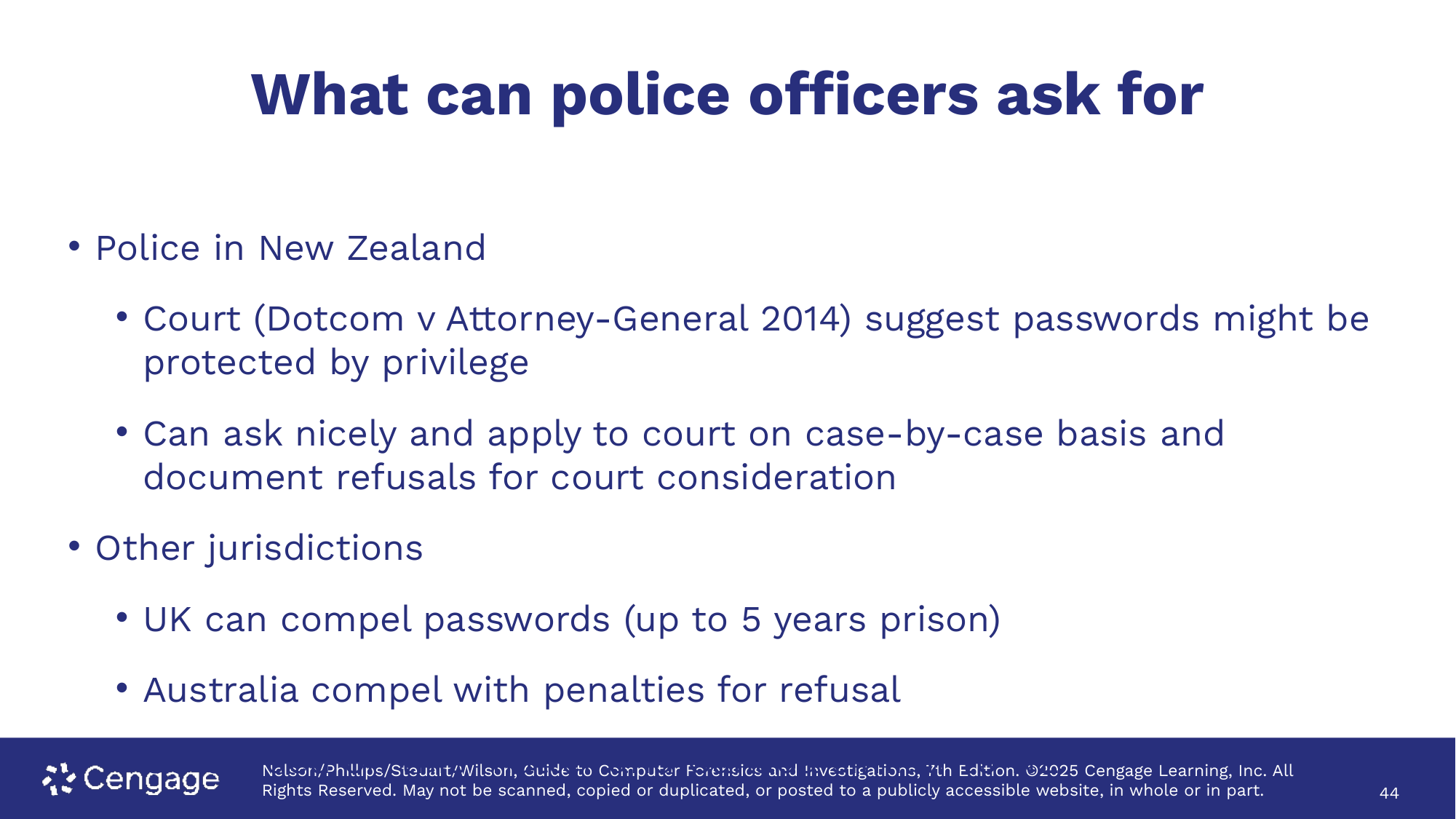

# What can police officers ask for
Police in New Zealand
Court (Dotcom v Attorney-General 2014) suggest passwords might be protected by privilege
Can ask nicely and apply to court on case-by-case basis and document refusals for court consideration
Other jurisdictions
UK can compel passwords (up to 5 years prison)
Australia compel with penalties for refusal
US divided on this matter and Canada similar to NZ